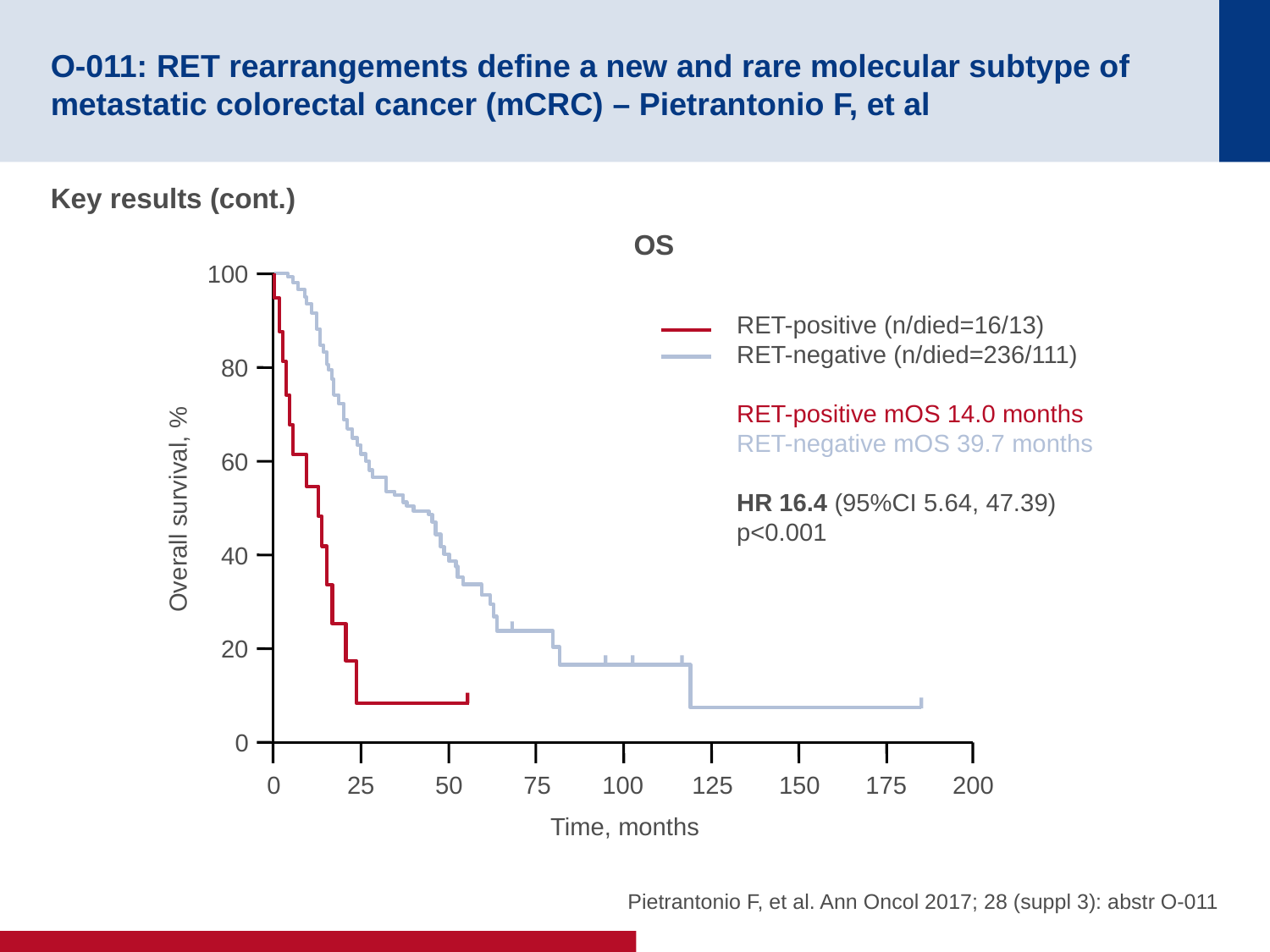

# O-011: RET rearrangements define a new and rare molecular subtype of metastatic colorectal cancer (mCRC) – Pietrantonio F, et al
Key results (cont.)
OS
100

80
60
Overall survival, %
40
20
0
0
25
50
75
100
125
150
175
200
Time, months

RET-positive (n/died=16/13)
RET-negative (n/died=236/111)

RET-positive mOS 14.0 months
RET-negative mOS 39.7 months

HR 16.4 (95%CI 5.64, 47.39)
p<0.001
Pietrantonio F, et al. Ann Oncol 2017; 28 (suppl 3): abstr O-011